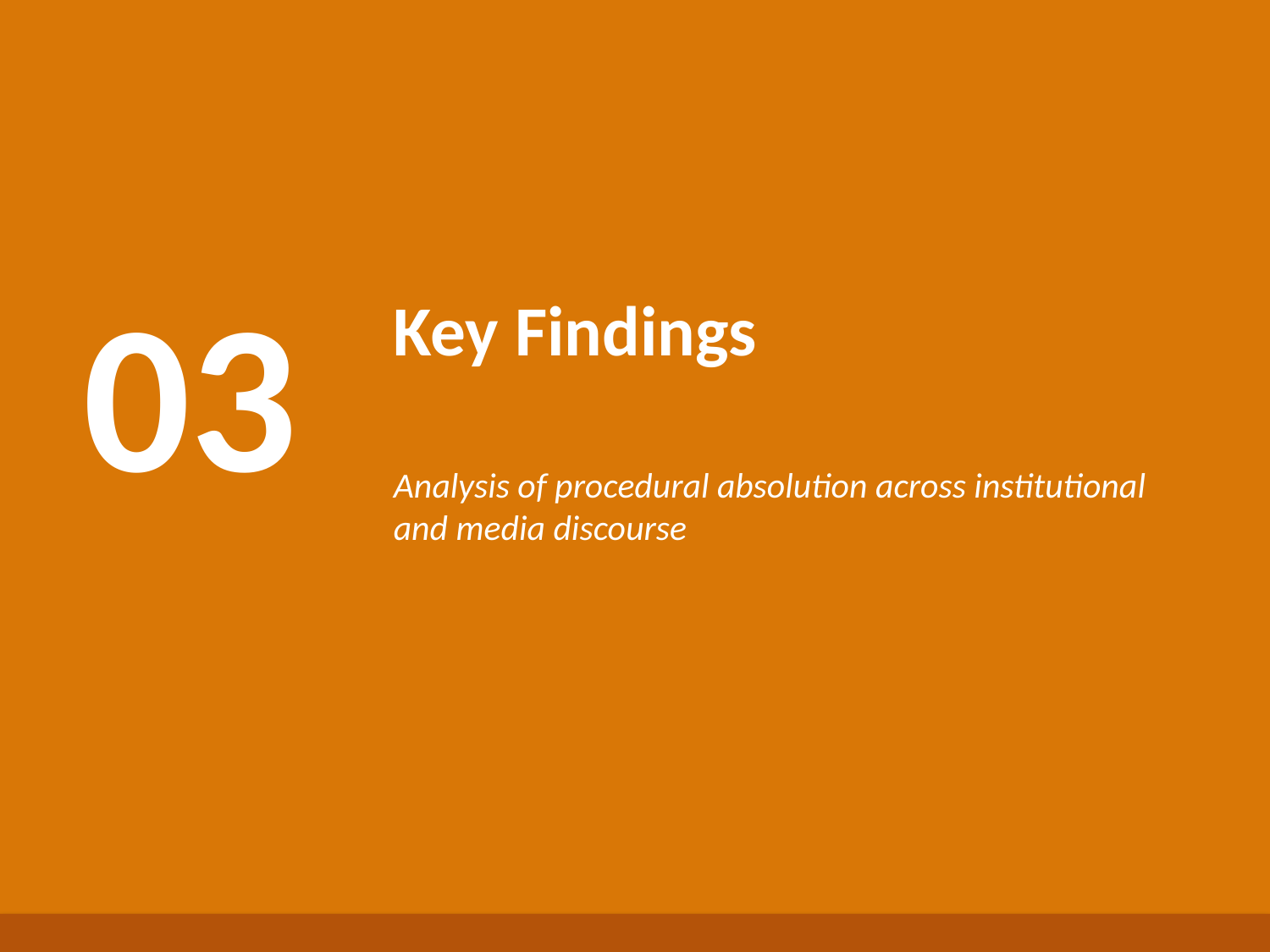

Results Overview
03
Key Findings
Analysis of procedural absolution across institutional and media discourse
Generated by AI Scholar Frontier